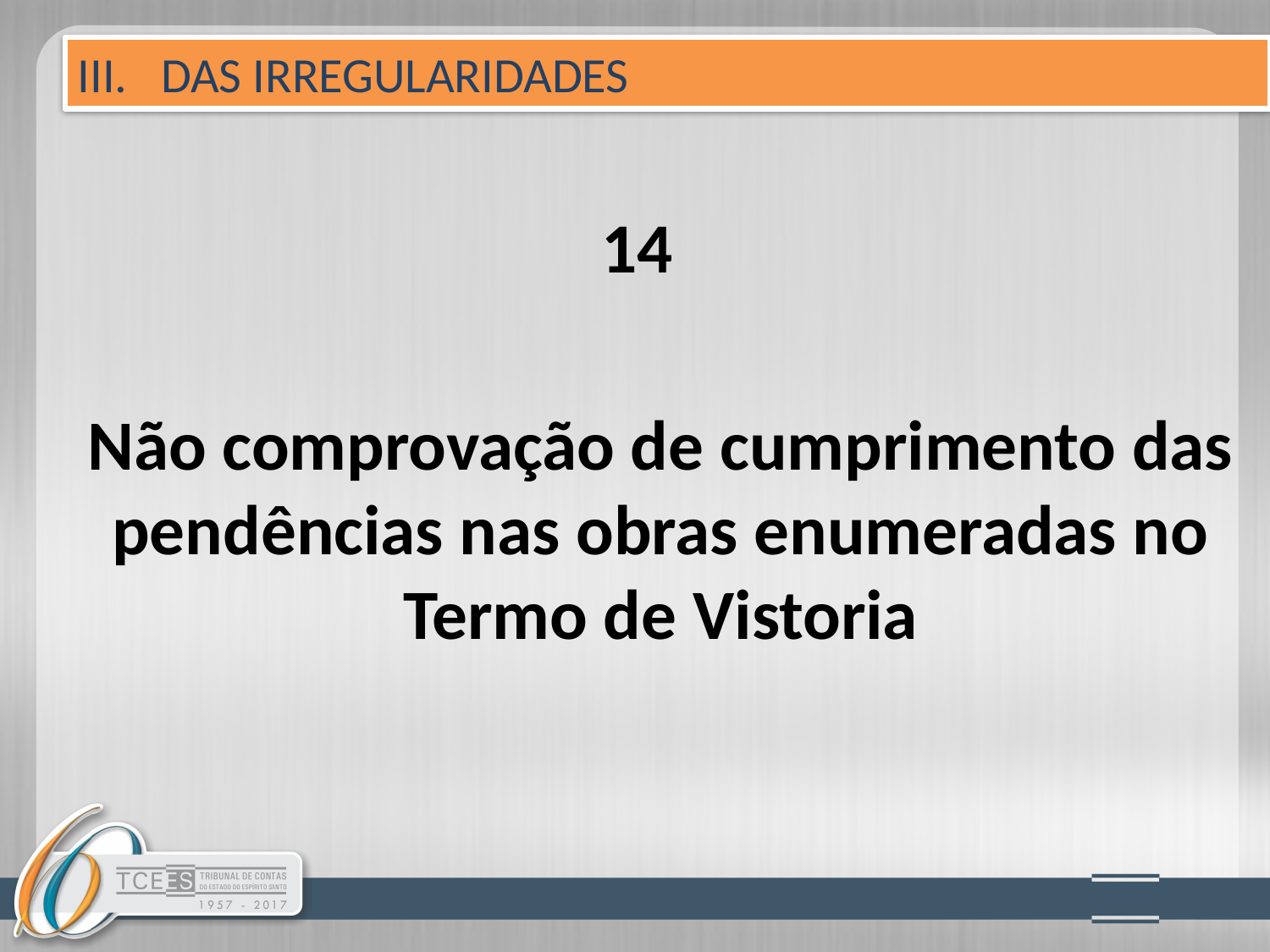

III.   DAS IRREGULARIDADES
14

Não comprovação de cumprimento das pendências nas obras enumeradas no Termo de Vistoria